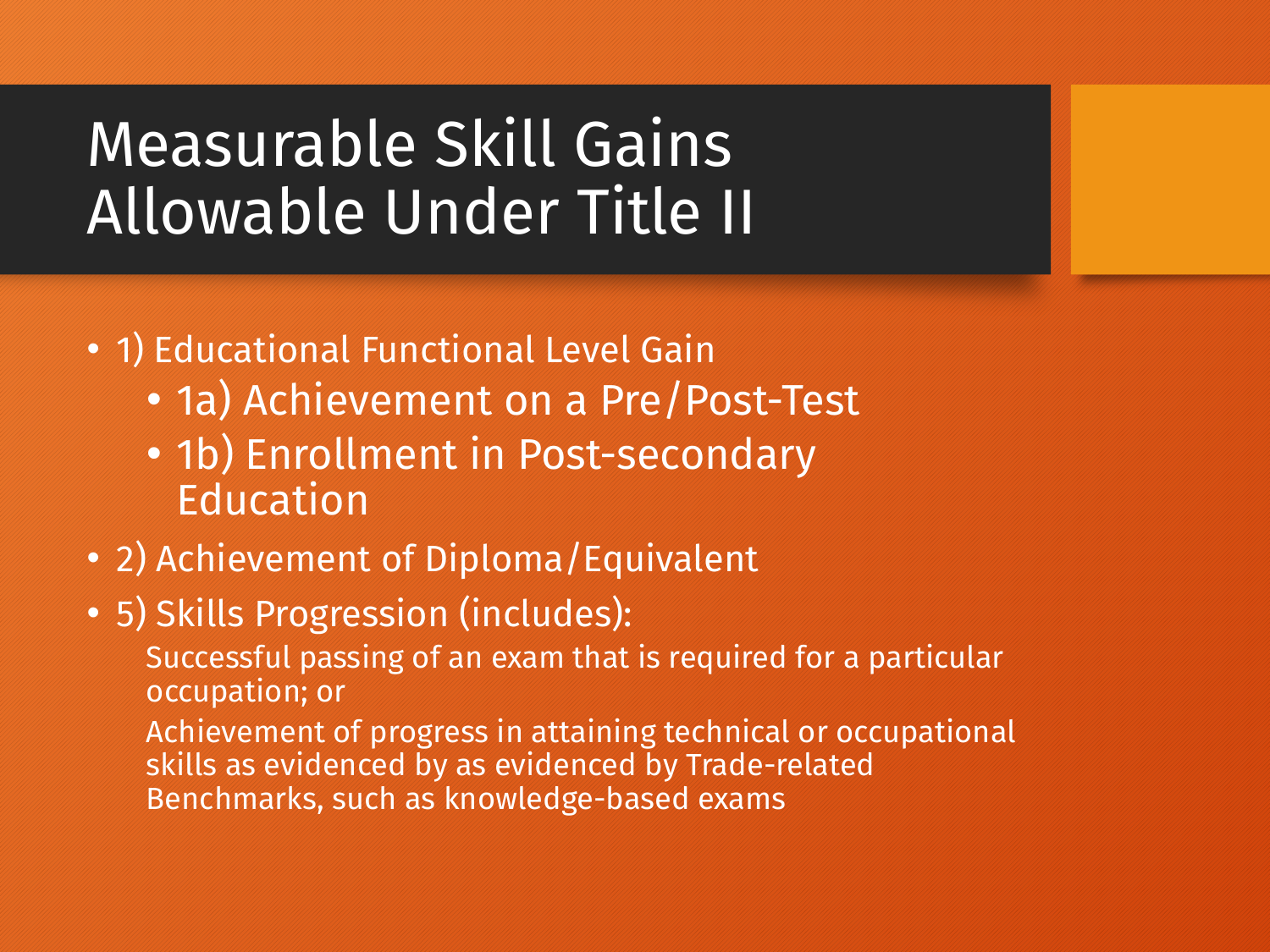

# Measurable Skill Gains Allowable Under Title II
1) Educational Functional Level Gain
1a) Achievement on a Pre/Post-Test
1b) Enrollment in Post-secondary Education
2) Achievement of Diploma/Equivalent
5) Skills Progression (includes):
Successful passing of an exam that is required for a particular occupation; or
Achievement of progress in attaining technical or occupational skills as evidenced by as evidenced by Trade-related Benchmarks, such as knowledge-based exams